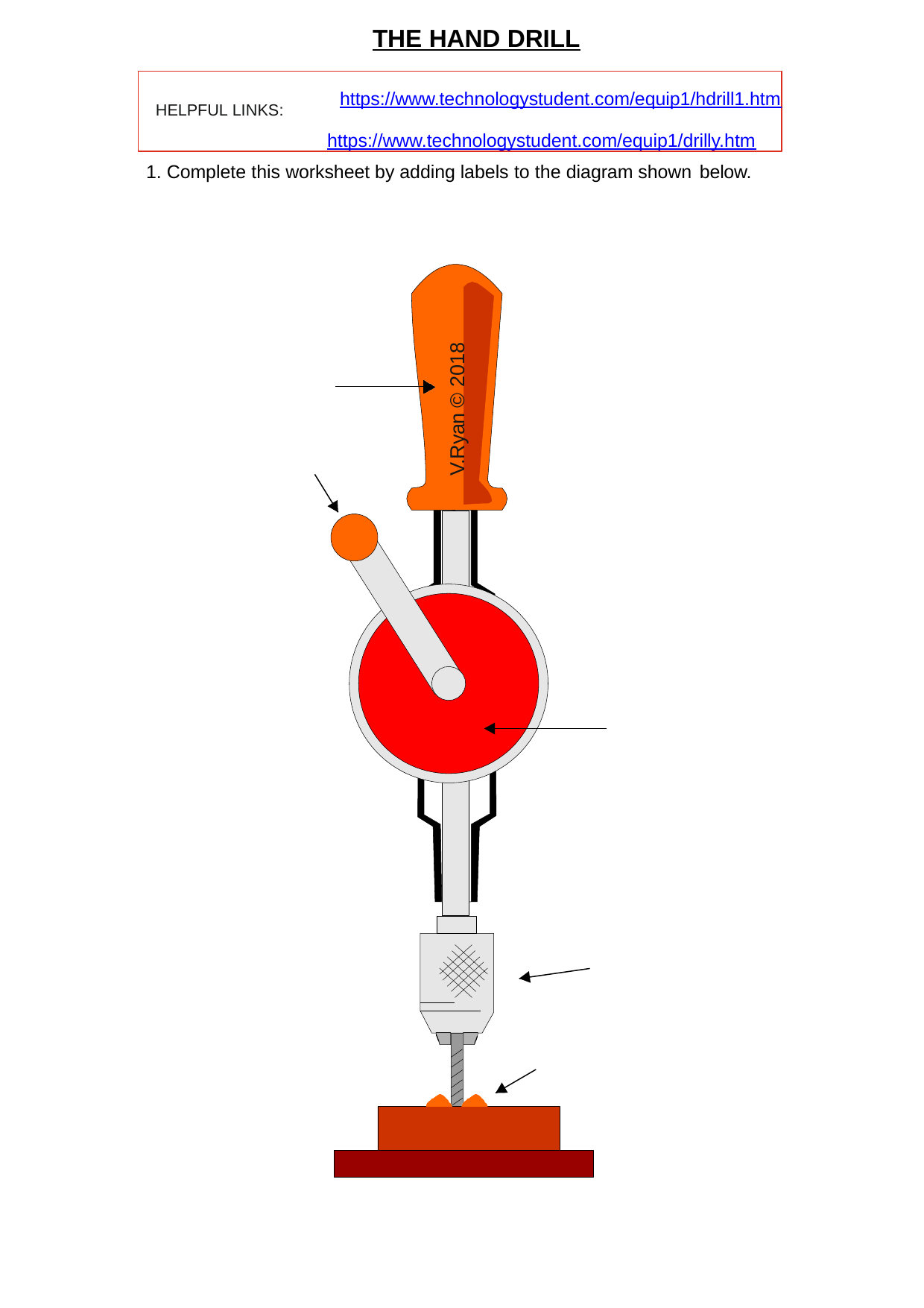

THE HAND DRILL
HELPFUL LINKS:	https://www.technologystudent.com/equip1/hdrill1.htm
https://www.technologystudent.com/equip1/drilly.htm
1. Complete this worksheet by adding labels to the diagram shown below.

V.Ryan © 2018